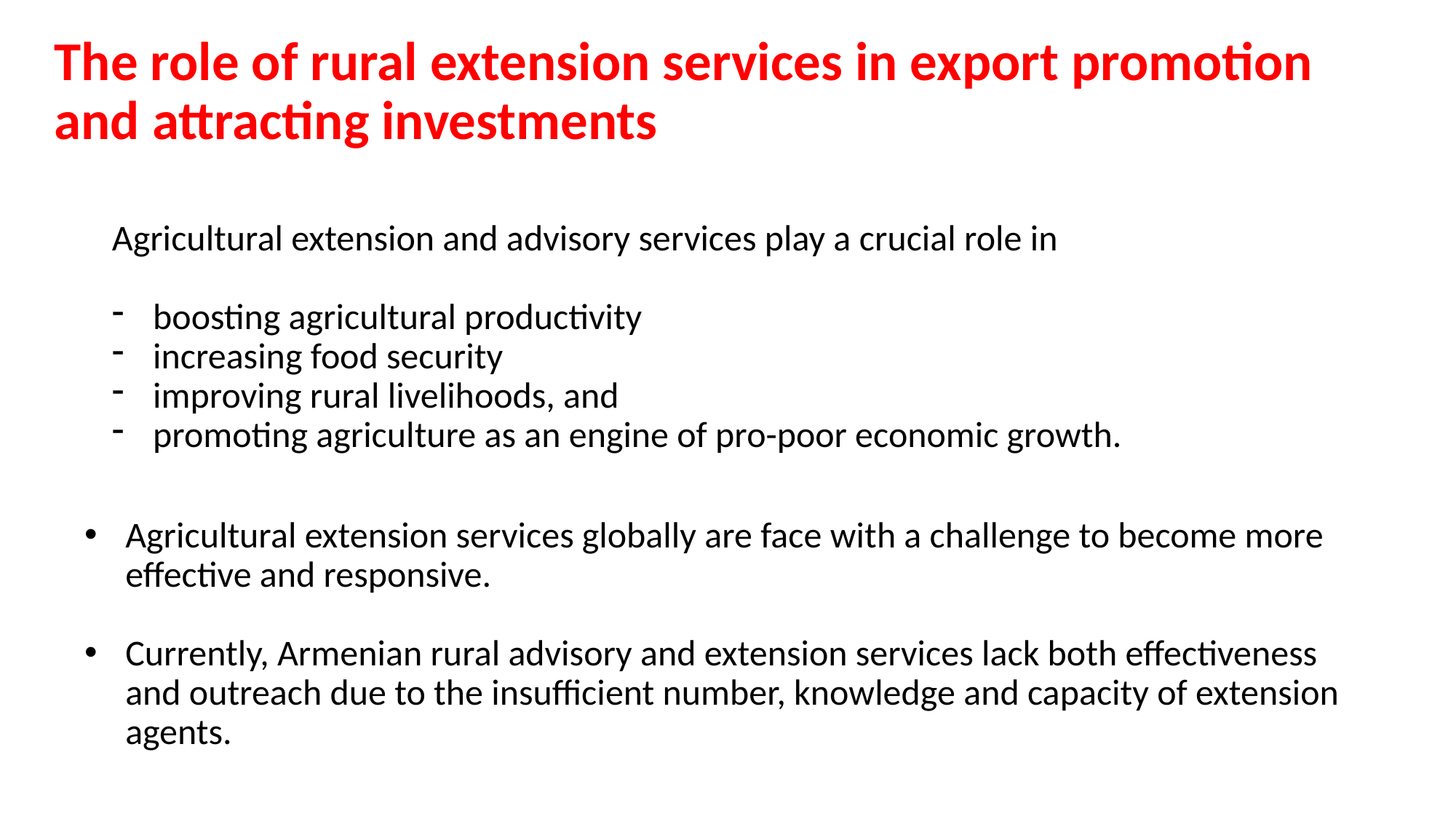

# The role of rural extension services in export promotion and attracting investments
Agricultural extension and advisory services play a crucial role in

boosting agricultural productivity
increasing food security
improving rural livelihoods, and
promoting agriculture as an engine of pro-poor economic growth.

Agricultural extension services globally are face with a challenge to become more effective and responsive.

Currently, Armenian rural advisory and extension services lack both effectiveness and outreach due to the insufficient number, knowledge and capacity of extension agents.